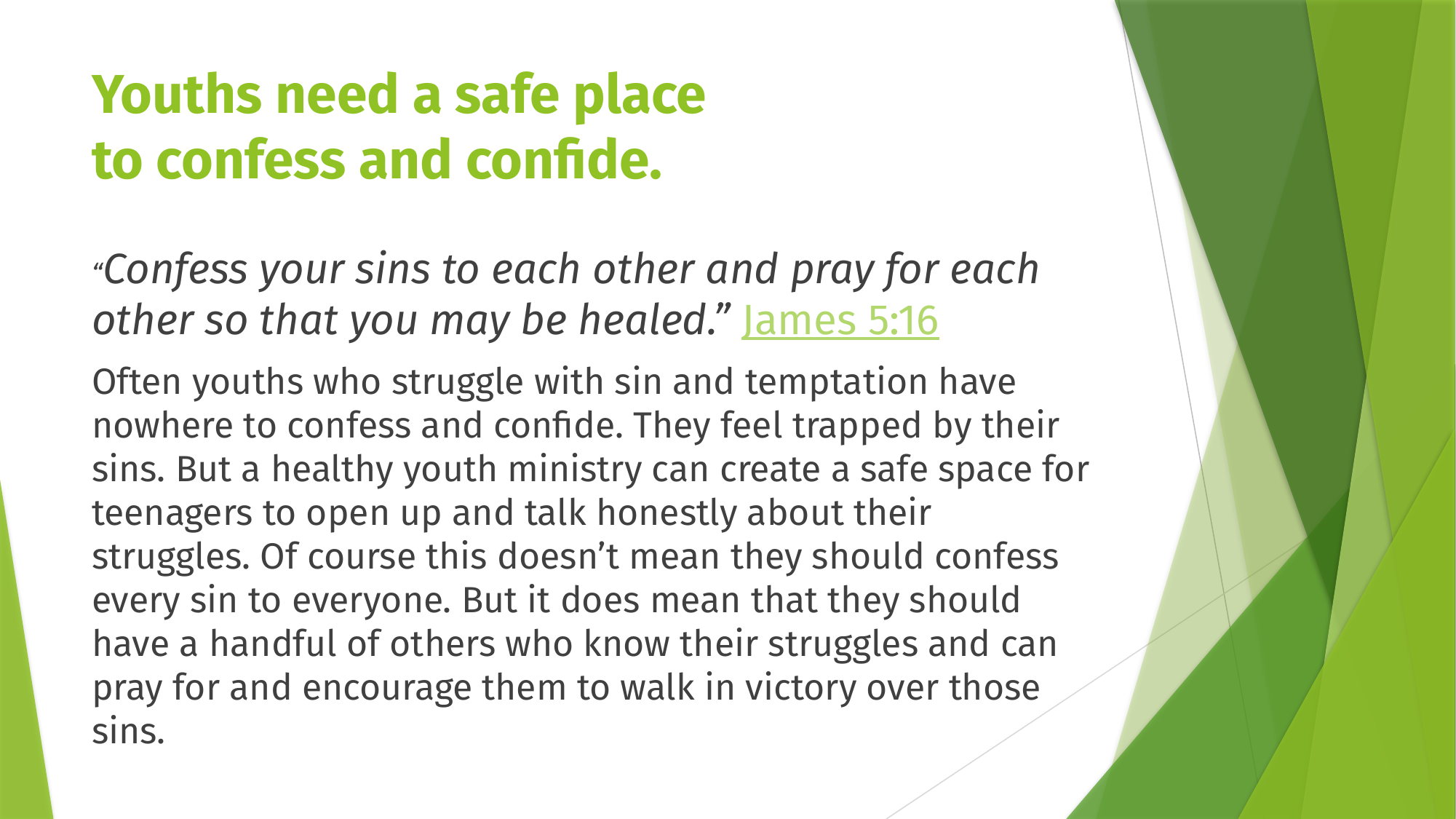

# Youths need a safe place to confess and confide.
“Confess your sins to each other and pray for each other so that you may be healed.” James 5:16
Often youths who struggle with sin and temptation have nowhere to confess and confide. They feel trapped by their sins. But a healthy youth ministry can create a safe space for teenagers to open up and talk honestly about their struggles. Of course this doesn’t mean they should confess every sin to everyone. But it does mean that they should have a handful of others who know their struggles and can pray for and encourage them to walk in victory over those sins.